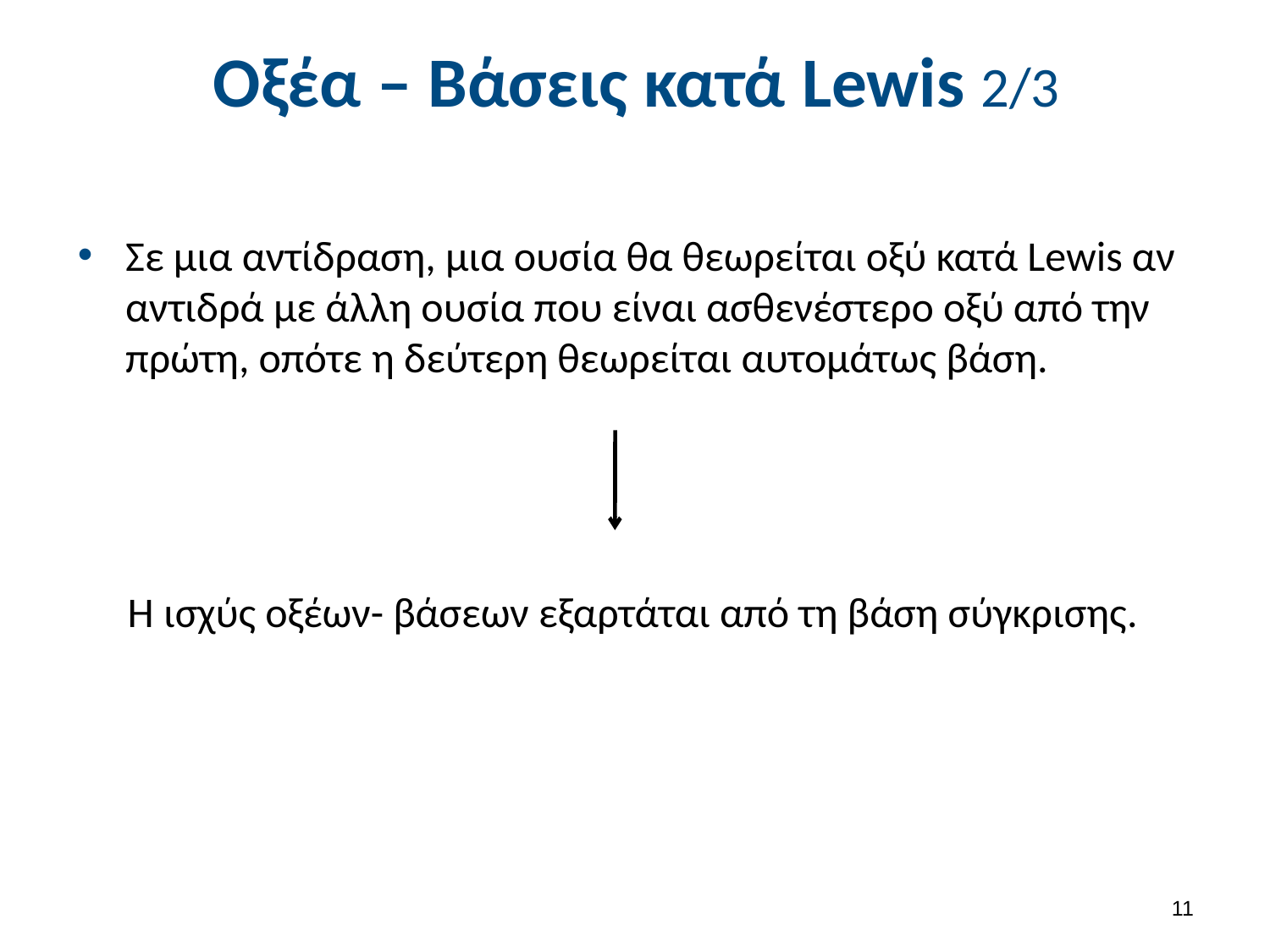

# Οξέα – Βάσεις κατά Lewis 2/3
Σε μια αντίδραση, μια ουσία θα θεωρείται οξύ κατά Lewis αν αντιδρά με άλλη ουσία που είναι ασθενέστερο οξύ από την πρώτη, οπότε η δεύτερη θεωρείται αυτομάτως βάση.

Η ισχύς οξέων- βάσεων εξαρτάται από τη βάση σύγκρισης.
11